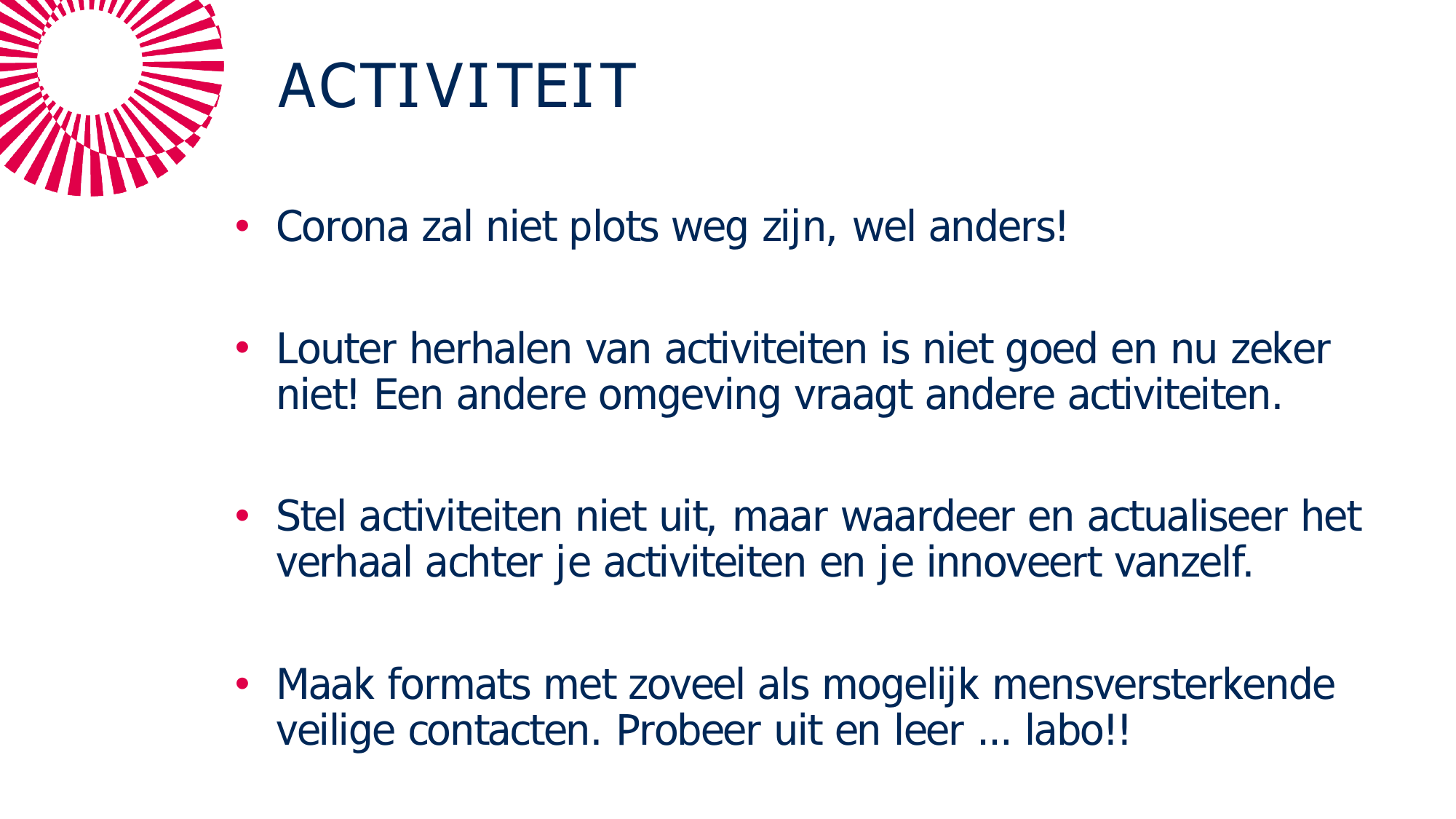

# ACTIVITEIT
Corona zal niet plots weg zijn, wel anders!

Louter herhalen van activiteiten is niet goed en nu zeker niet! Een andere omgeving vraagt andere activiteiten.

Stel activiteiten niet uit, maar waardeer en actualiseer het verhaal achter je activiteiten en je innoveert vanzelf.

Maak formats met zoveel als mogelijk mensversterkende veilige contacten. Probeer uit en leer … labo!!